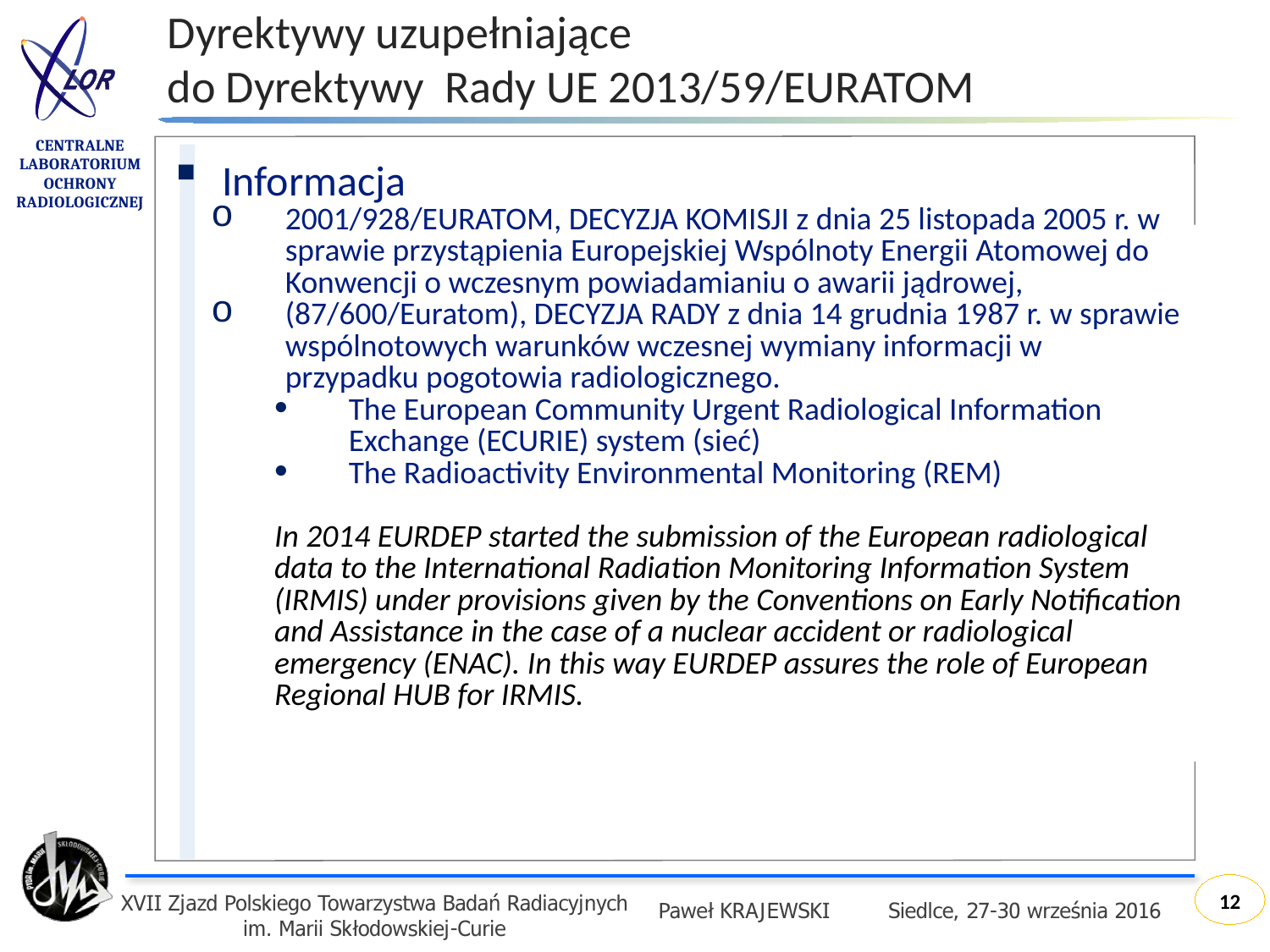

Dyrektywy uzupełniające
do Dyrektywy  Rady UE 2013/59/EURATOM

Informacja
2001/928/EURATOM, DECYZJA KOMISJI z dnia 25 listopada 2005 r. w sprawie przystąpienia Europejskiej Wspólnoty Energii Atomowej do Konwencji o wczesnym powiadamianiu o awarii jądrowej,
(87/600/Euratom), DECYZJA RADY z dnia 14 grudnia 1987 r. w sprawie wspólnotowych warunków wczesnej wymiany informacji w przypadku pogotowia radiologicznego.
The European Community Urgent Radiological Information Exchange (ECURIE) system (sieć)
The Radioactivity Environmental Monitoring (REM)

In 2014 EURDEP started the submission of the European radiological data to the International Radiation Monitoring Information System (IRMIS) under provisions given by the Conventions on Early Notification and Assistance in the case of a nuclear accident or radiological emergency (ENAC). In this way EURDEP assures the role of European Regional HUB for IRMIS.

12